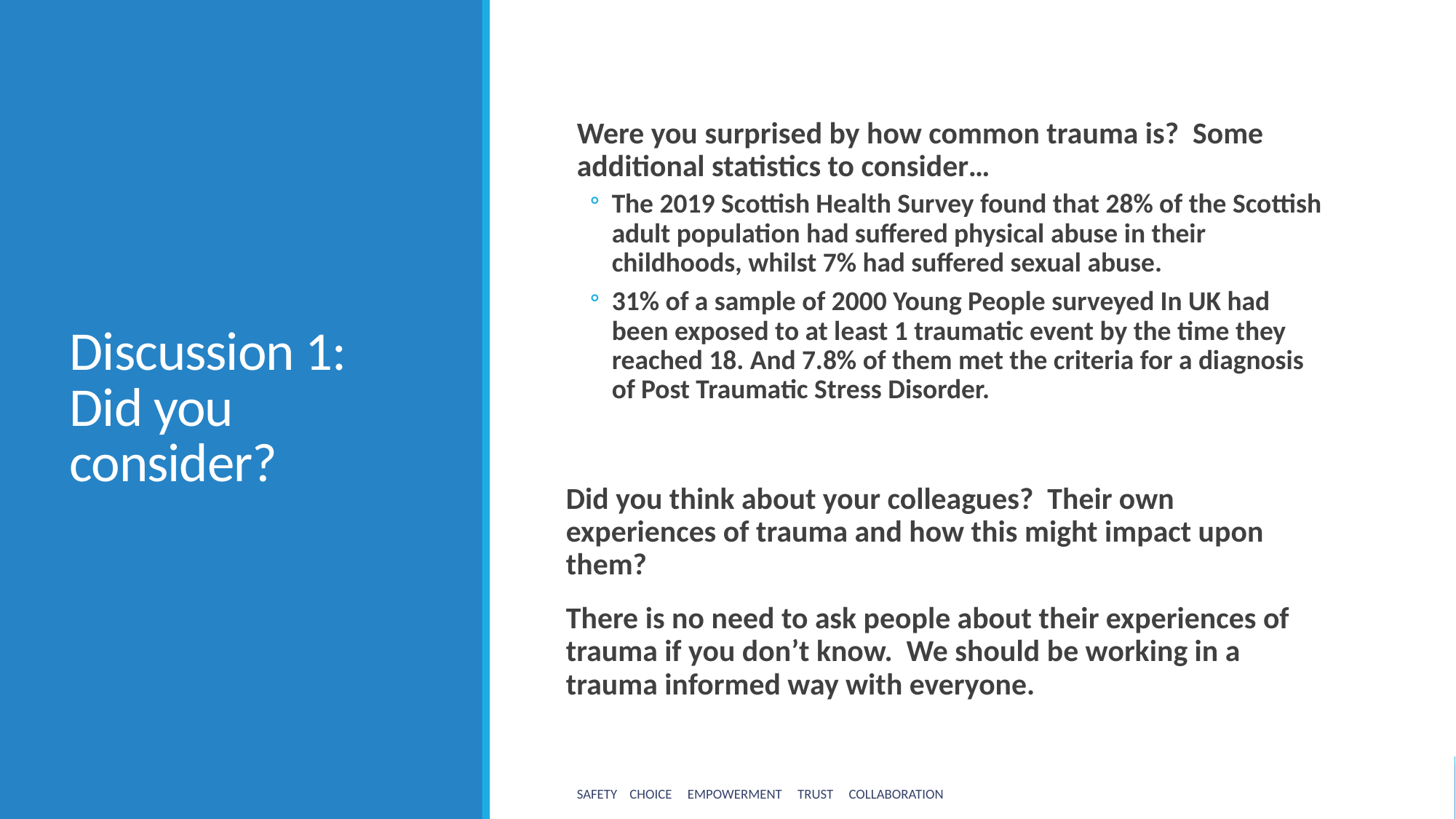

Discussion 1: Did you consider?
Were you surprised by how common trauma is?  Some additional statistics to consider…
The 2019 Scottish Health Survey found that 28% of the Scottish adult population had suffered physical abuse in their childhoods, whilst 7% had suffered sexual abuse.
31% of a sample of 2000 Young People surveyed In UK had been exposed to at least 1 traumatic event by the time they reached 18. And 7.8% of them met the criteria for a diagnosis of Post Traumatic Stress Disorder.

Did you think about your colleagues?  Their own experiences of trauma and how this might impact upon them?
There is no need to ask people about their experiences of trauma if you don’t know.  We should be working in a trauma informed way with everyone.

Safety    Choice     Empowerment     Trust     Collaboration